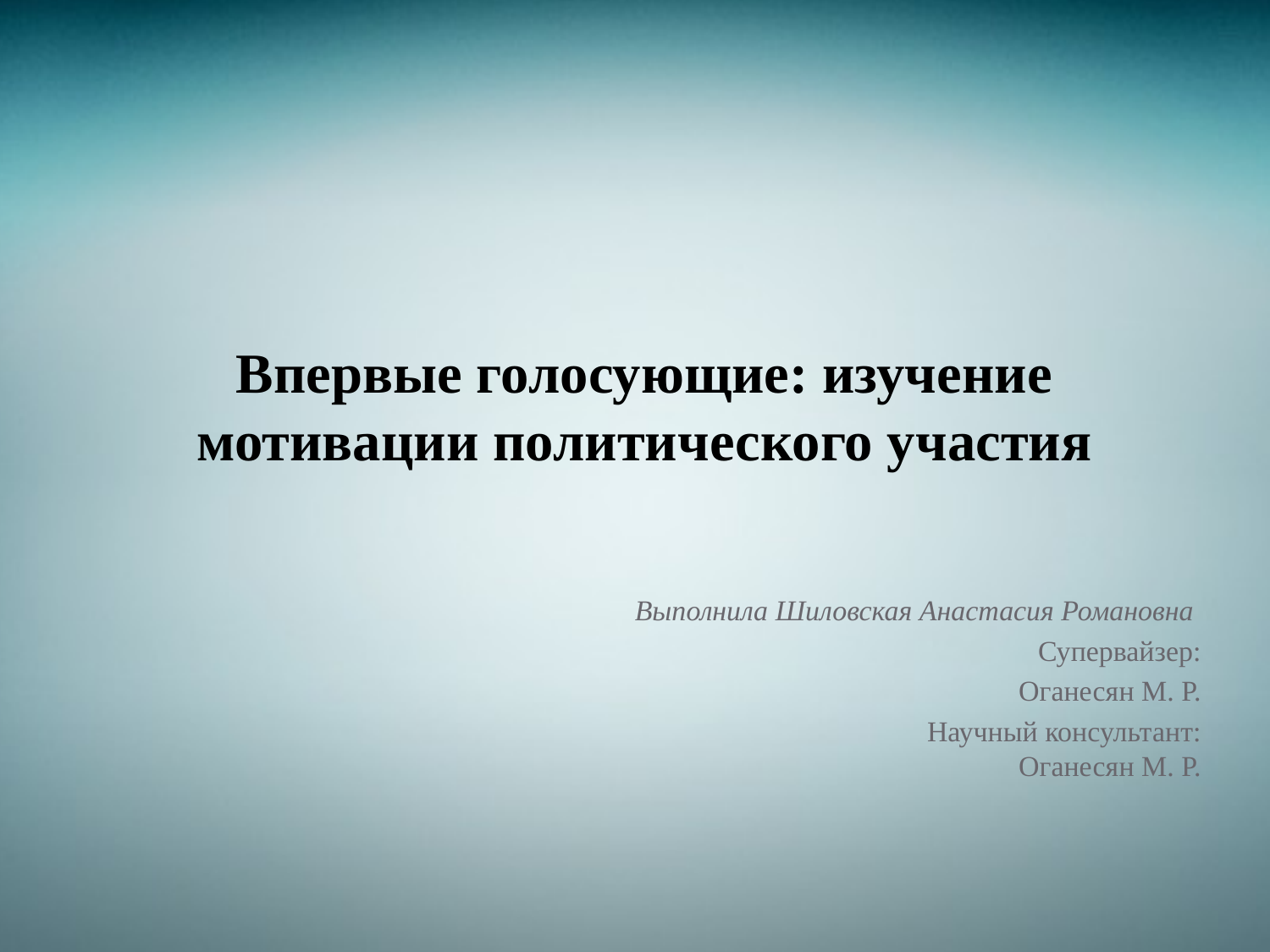

# Впервые голосующие: изучение мотивации политического участия
 Выполнила Шиловская Анастасия Романовна
Супервайзер:
Оганесян М. Р.
Научный консультант:
Оганесян М. Р.